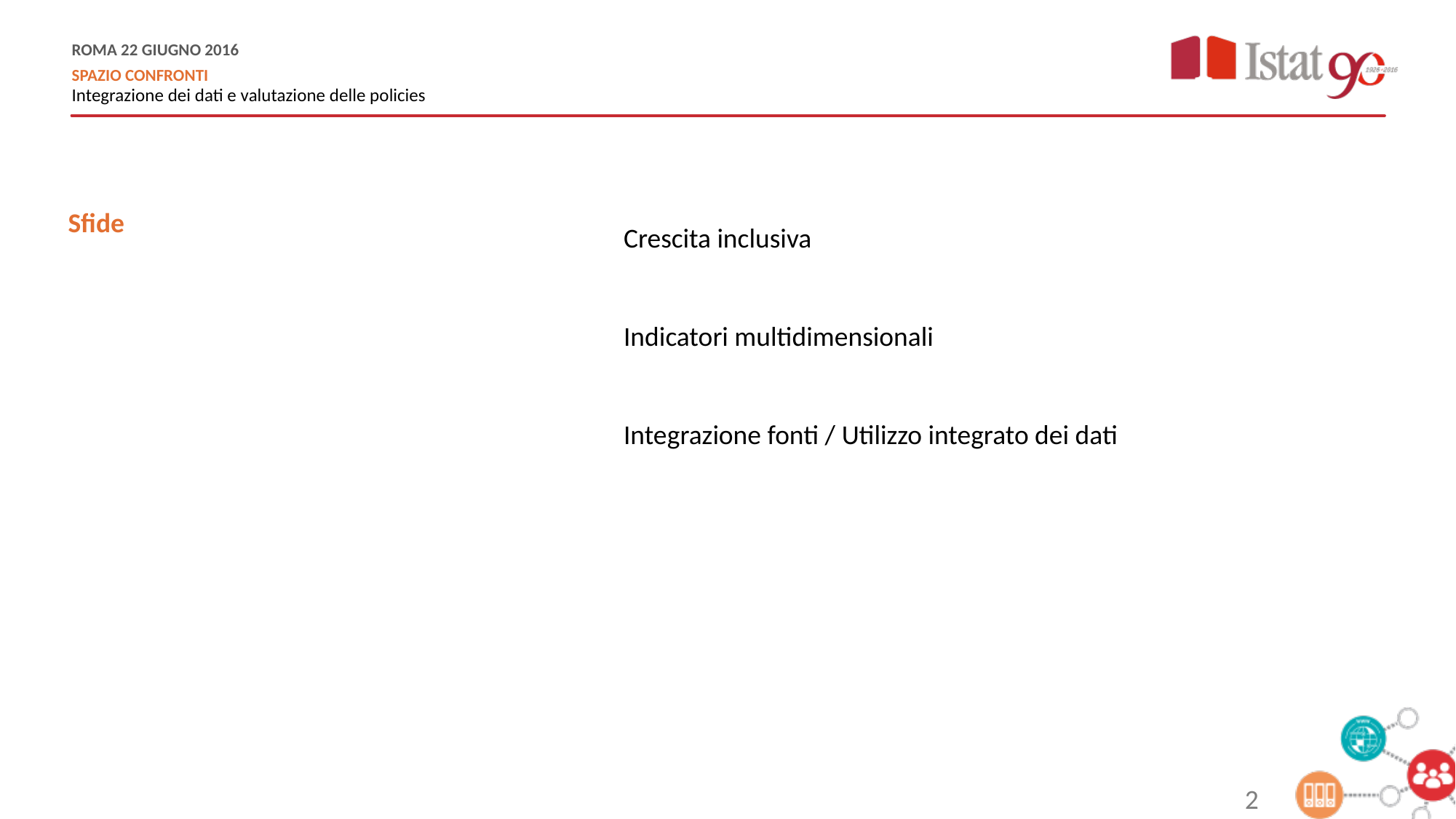

Sfide
Crescita inclusiva
Indicatori multidimensionali
Integrazione fonti / Utilizzo integrato dei dati

2